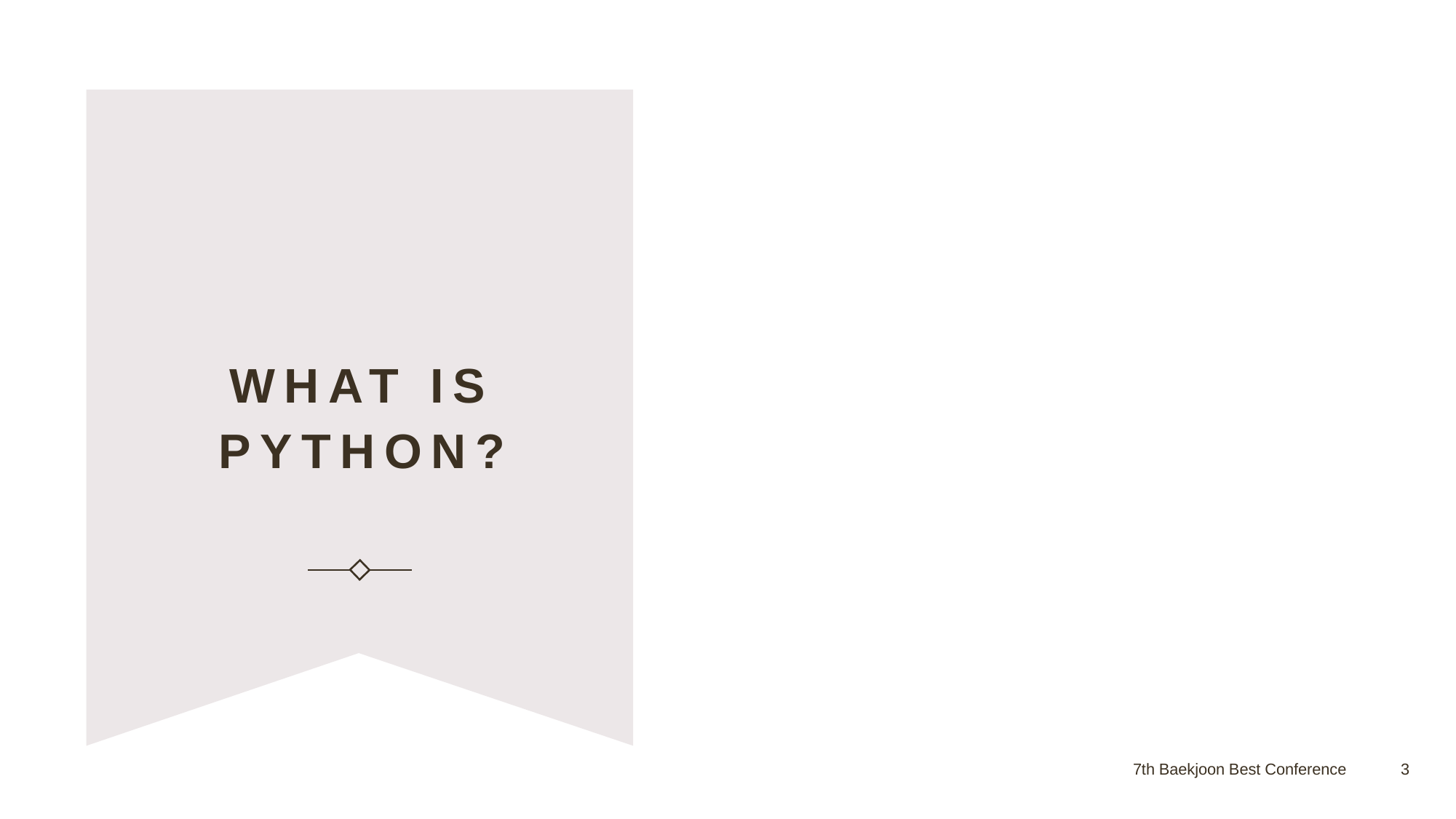

# What is Python?

3
7th Baekjoon Best Conference